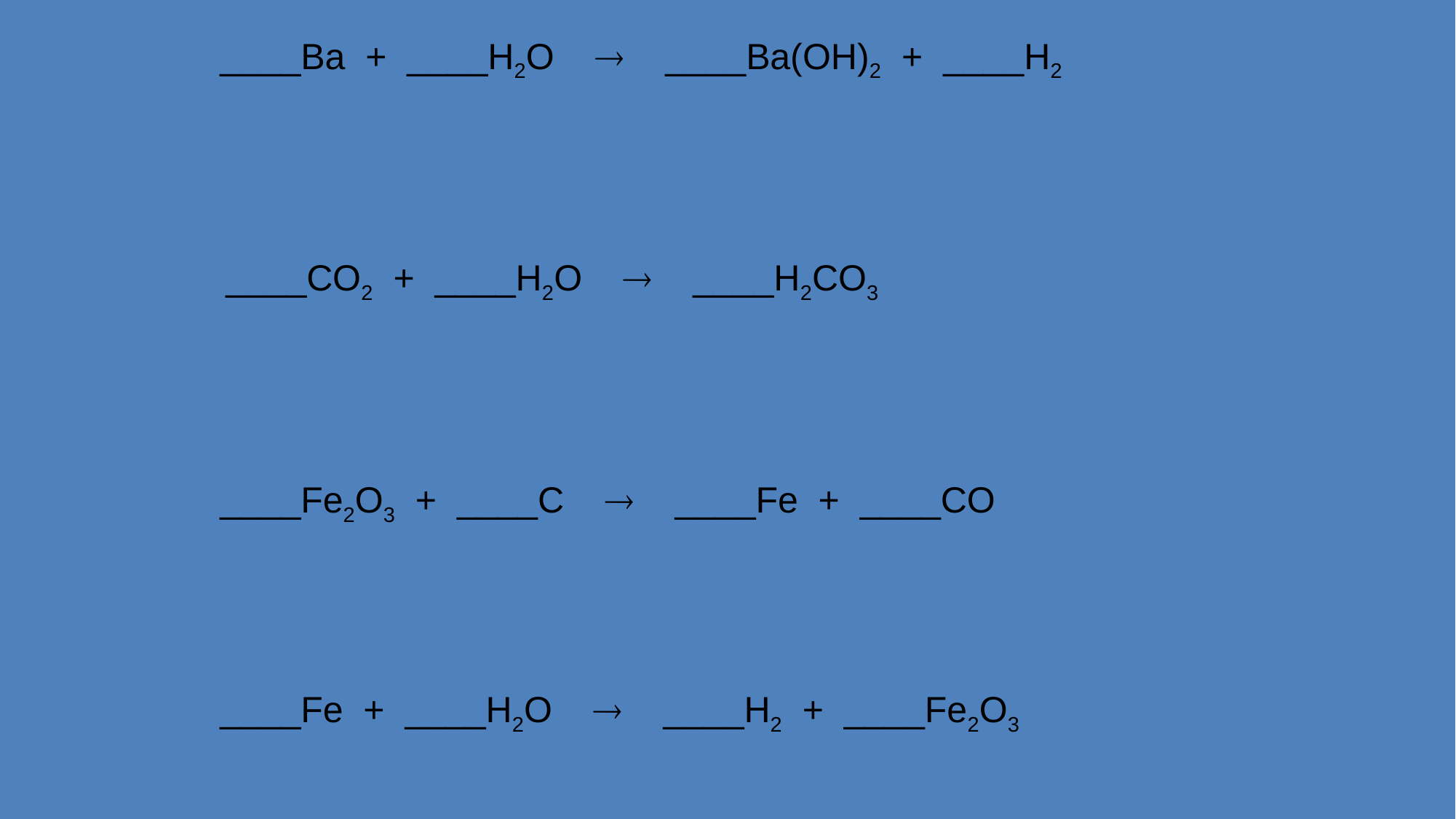

____Ba  +  ____H2O    →    ____Ba(OH)2  +  ____H2

 ____CO2  +  ____H2O    →    ____H2CO3

____Fe2O3  +  ____C    →    ____Fe  +  ____CO

____Fe  +  ____H2O    →    ____H2  +  ____Fe2O3